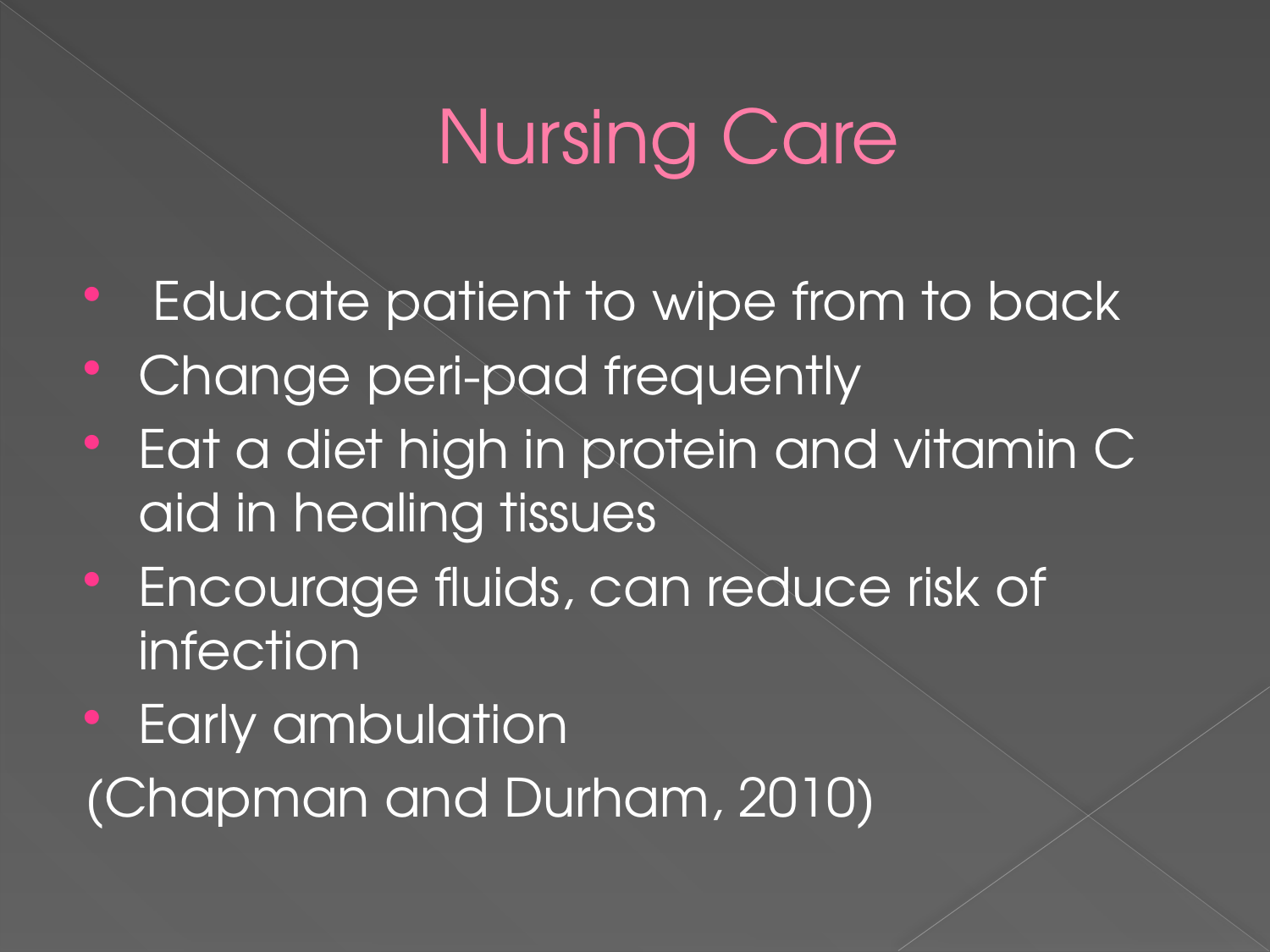

# Nursing Care
 Educate patient to wipe from to back
Change peri-pad frequently
Eat a diet high in protein and vitamin C aid in healing tissues
Encourage fluids, can reduce risk of infection
Early ambulation
(Chapman and Durham, 2010)